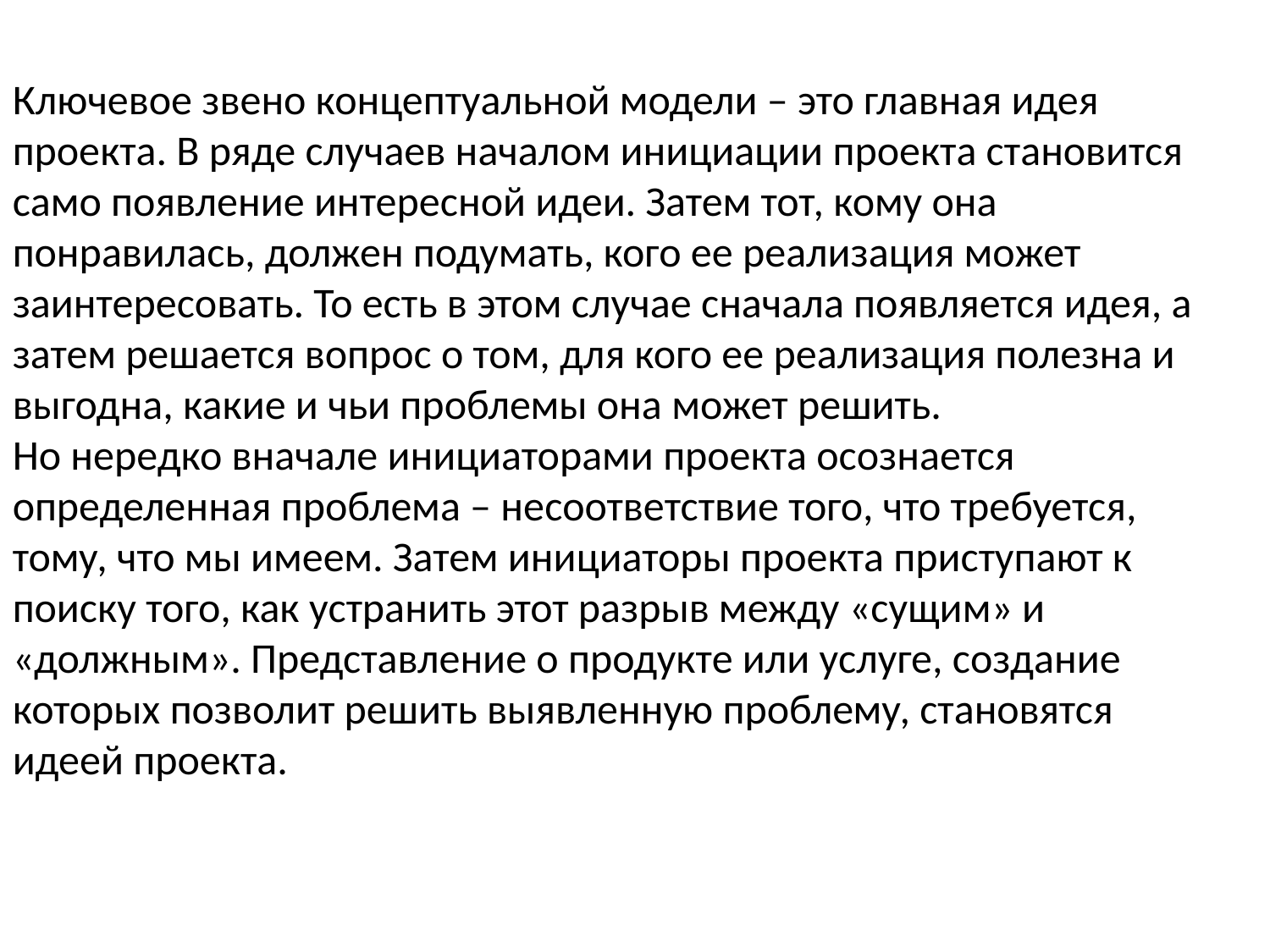

Ключевое звено концептуальной модели – это главная идея проекта. В ряде случаев началом инициации проекта становится само появление интересной идеи. Затем тот, кому она понравилась, должен подумать, кого ее реализация может заинтересовать. То есть в этом случае сначала появляется идея, а затем решается вопрос о том, для кого ее реализация полезна и выгодна, какие и чьи проблемы она может решить.
Но нередко вначале инициаторами проекта осознается определенная проблема – несоответствие того, что требуется, тому, что мы имеем. Затем инициаторы проекта приступают к поиску того, как устранить этот разрыв между «сущим» и «должным». Представление о продукте или услуге, создание которых позволит решить выявленную проблему, становятся идеей проекта.